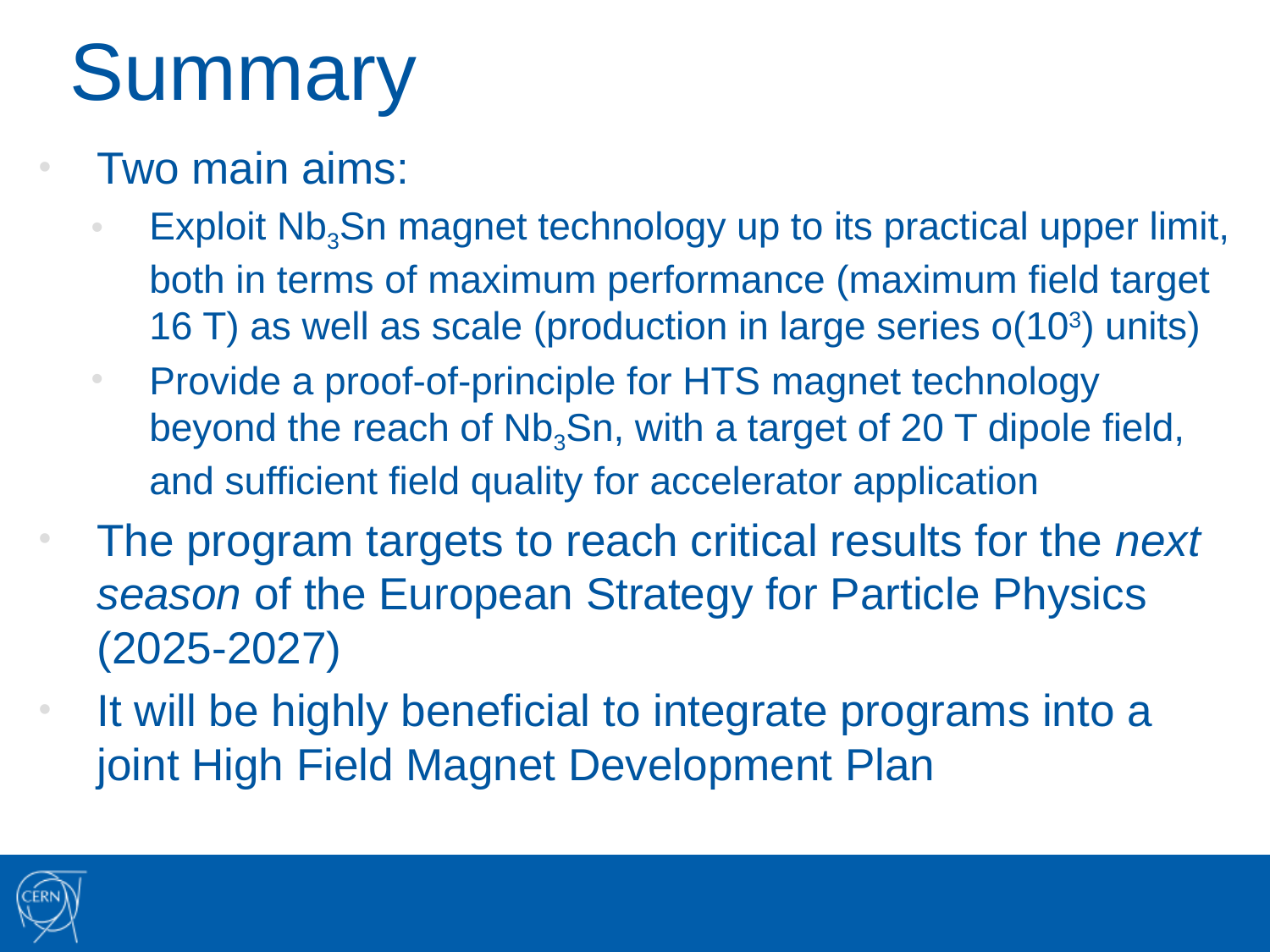

# Summary
Two main aims:
Exploit Nb3Sn magnet technology up to its practical upper limit, both in terms of maximum performance (maximum field target 16 T) as well as scale (production in large series o(103) units)
Provide a proof-of-principle for HTS magnet technology beyond the reach of Nb3Sn, with a target of 20 T dipole field, and sufficient field quality for accelerator application
The program targets to reach critical results for the next season of the European Strategy for Particle Physics (2025-2027)
It will be highly beneficial to integrate programs into a joint High Field Magnet Development Plan